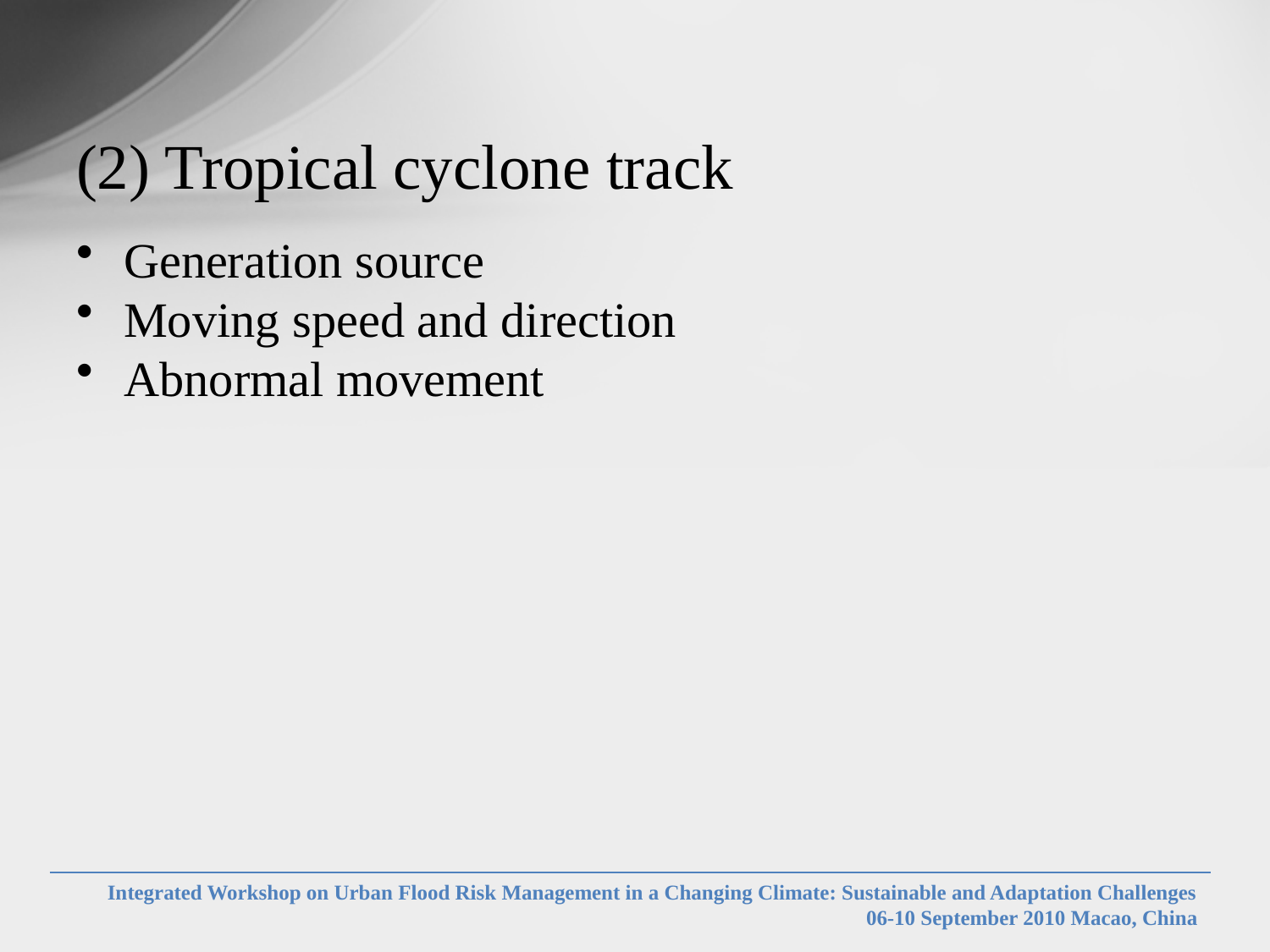

# (2) Tropical cyclone track
Generation source
Moving speed and direction
Abnormal movement